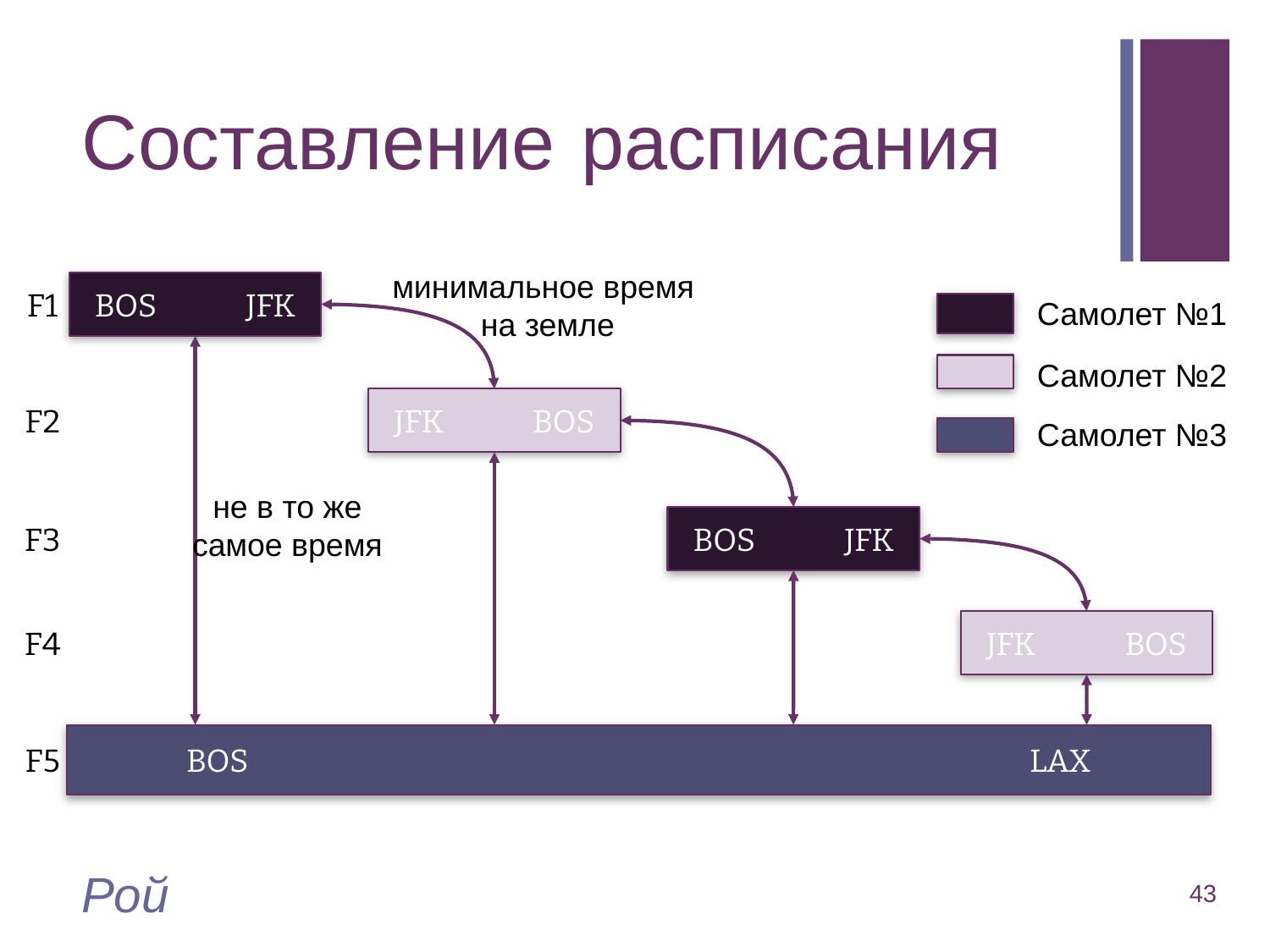

# Составление расписания
минимальное время
на земле
BOS              JFK
F1
Самолет №1

Самолет №2

JFK              BOS
F2
Самолет №3

не в то же
самое время
BOS              JFK
F3
JFK              BOS
F4
BOS                                                                                                                           LAX
F5
Рой
43